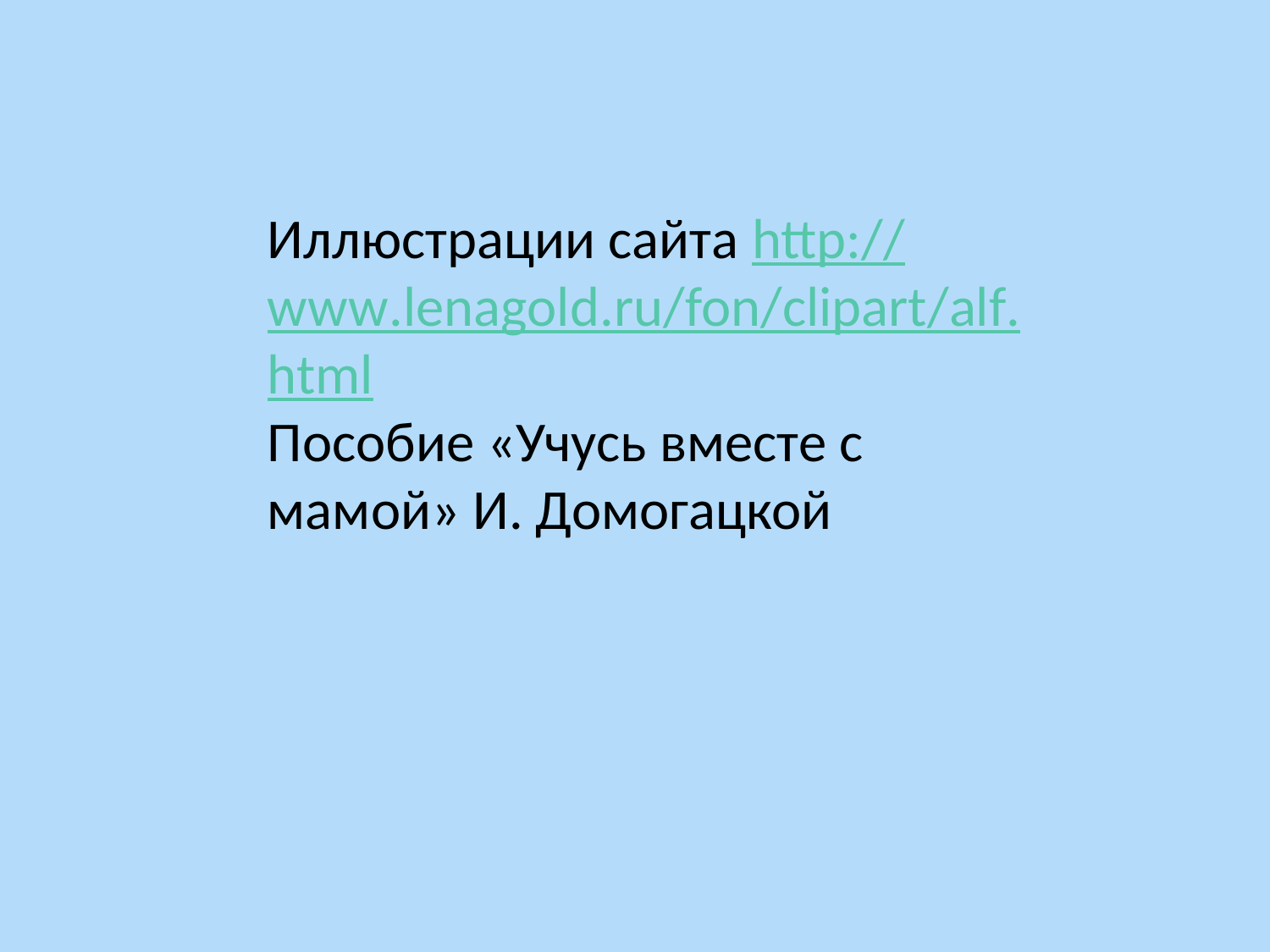

Иллюстрации сайта http://www.lenagold.ru/fon/clipart/alf.html
Пособие «Учусь вместе с мамой» И. Домогацкой